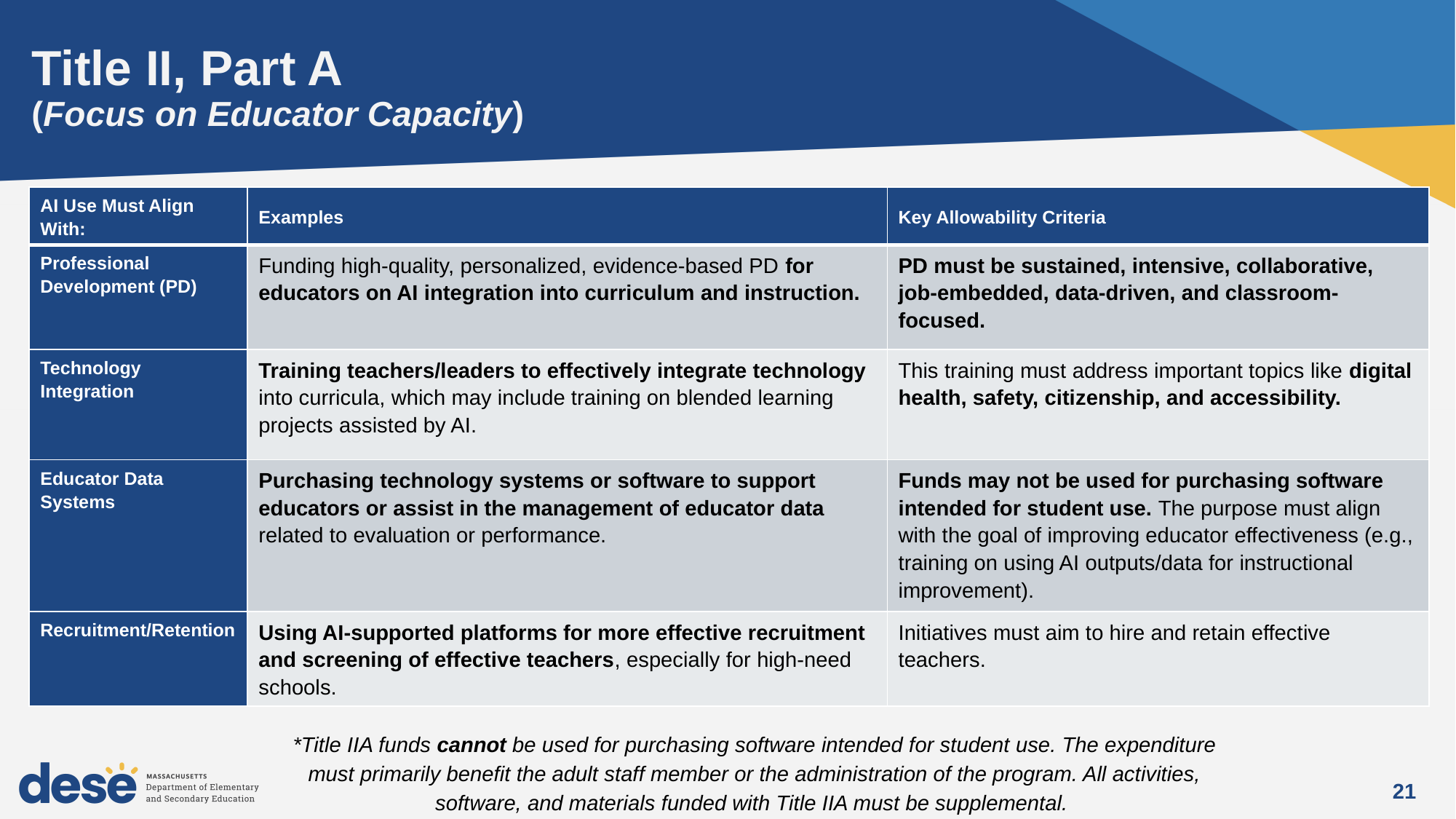

# Title II, Part A (Focus on Educator Capacity)
| AI Use Must Align With: | Examples | Key Allowability Criteria |
| --- | --- | --- |
| Professional Development (PD) | Funding high-quality, personalized, evidence-based PD for educators on AI integration into curriculum and instruction. | PD must be sustained, intensive, collaborative, job-embedded, data-driven, and classroom-focused. |
| Technology Integration | Training teachers/leaders to effectively integrate technology into curricula, which may include training on blended learning projects assisted by AI. | This training must address important topics like digital health, safety, citizenship, and accessibility. |
| Educator Data Systems | Purchasing technology systems or software to support educators or assist in the management of educator data related to evaluation or performance. | Funds may not be used for purchasing software intended for student use. The purpose must align with the goal of improving educator effectiveness (e.g., training on using AI outputs/data for instructional improvement). |
| Recruitment/Retention | Using AI-supported platforms for more effective recruitment and screening of effective teachers, especially for high-need schools. | Initiatives must aim to hire and retain effective teachers. |
*Title IIA funds cannot be used for purchasing software intended for student use. The expenditure must primarily benefit the adult staff member or the administration of the program. All activities, software, and materials funded with Title IIA must be supplemental.
21